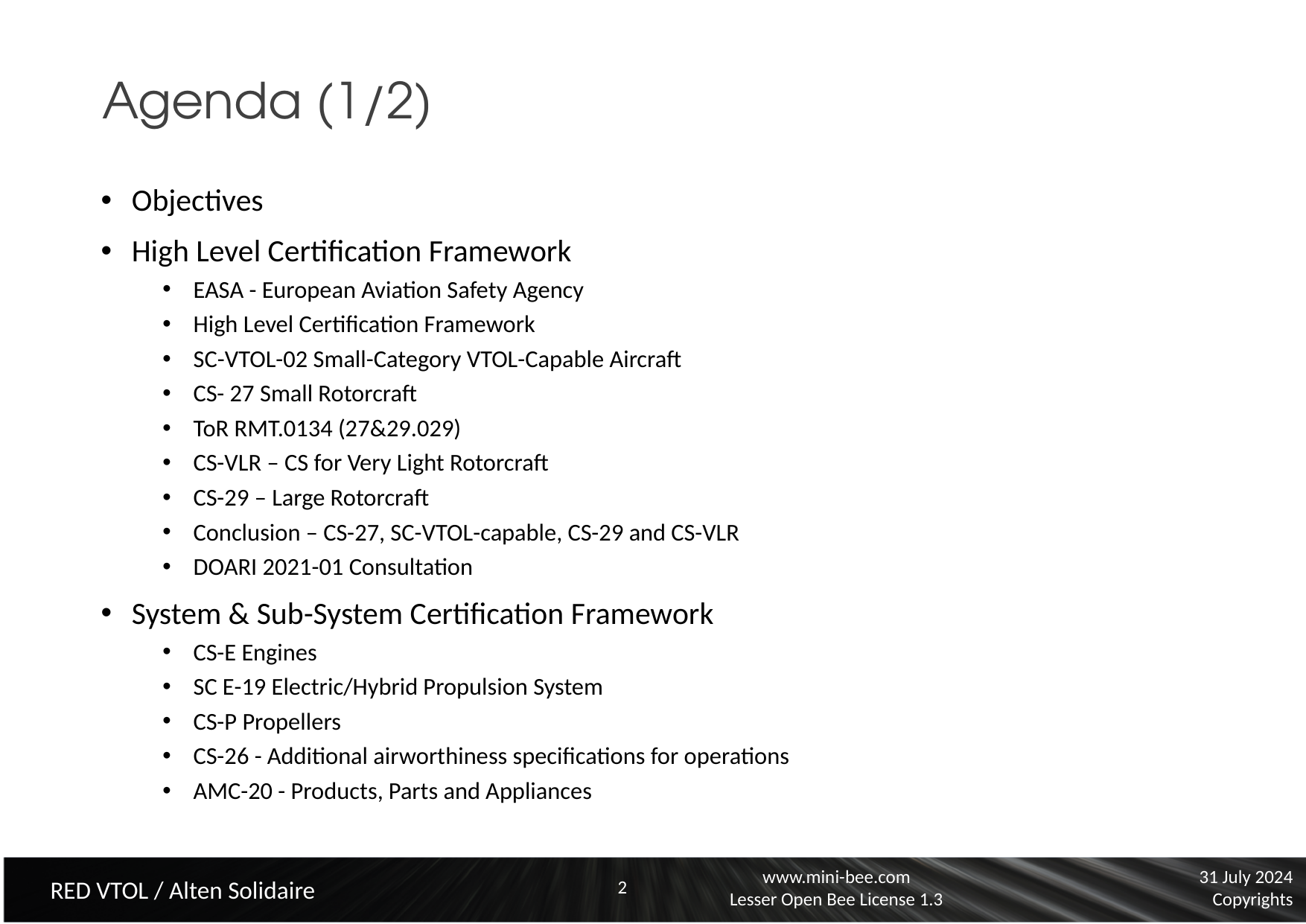

# Agenda (1/2)
Objectives
High Level Certification Framework
EASA - European Aviation Safety Agency
High Level Certification Framework
SC-VTOL-02 Small-Category VTOL-Capable Aircraft
CS- 27 Small Rotorcraft
ToR RMT.0134 (27&29.029)
CS-VLR – CS for Very Light Rotorcraft
CS-29 – Large Rotorcraft
Conclusion – CS-27, SC-VTOL-capable, CS-29 and CS-VLR
DOARI 2021-01 Consultation
System & Sub-System Certification Framework
CS-E Engines
SC E-19 Electric/Hybrid Propulsion System
CS-P Propellers
CS-26 - Additional airworthiness specifications for operations
AMC-20 - Products, Parts and Appliances
2